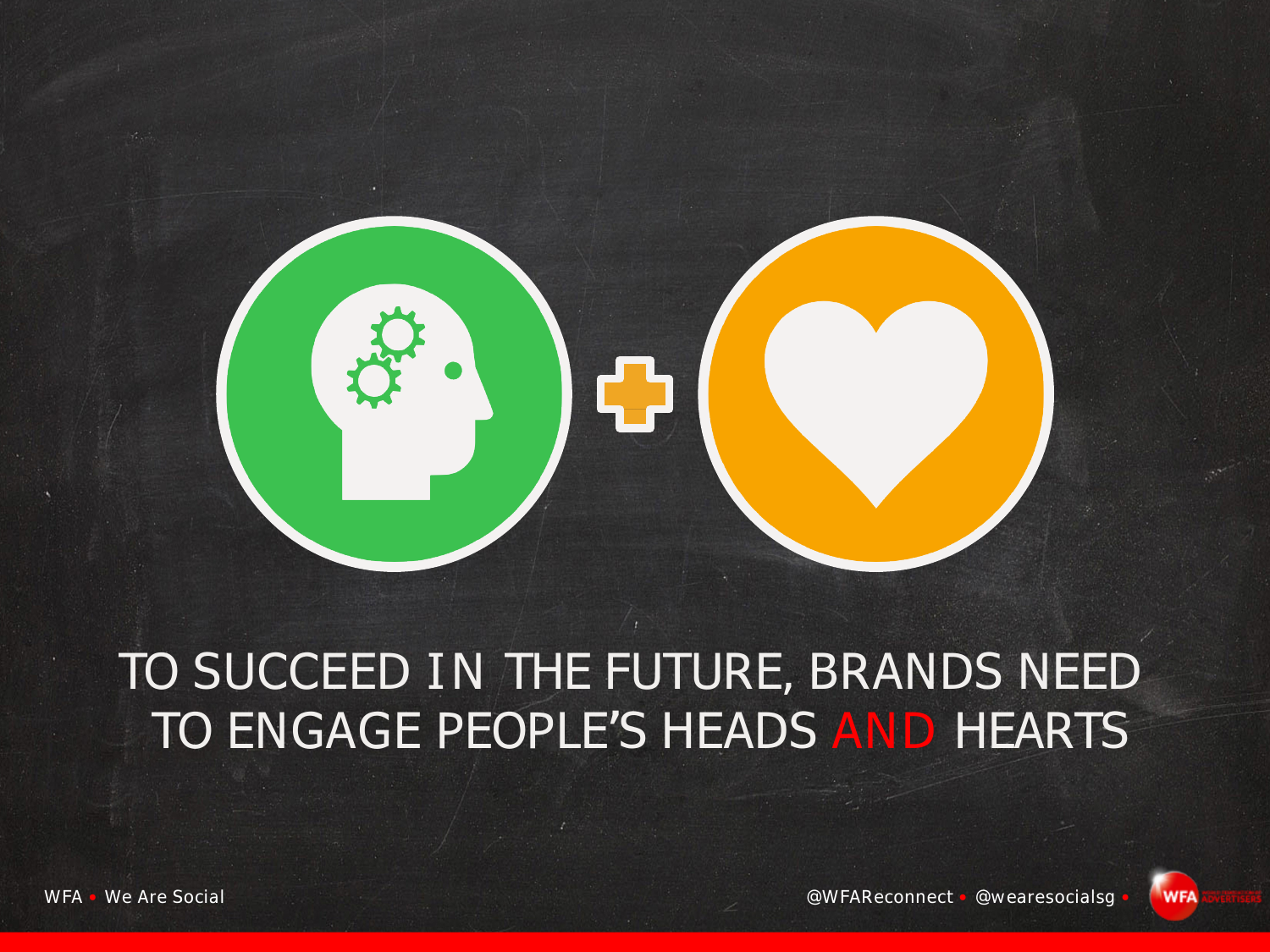

TO SUCCEED IN THE FUTURE, BRANDS NEED  TO ENGAGE PEOPLE’S HEADS AND HEARTS